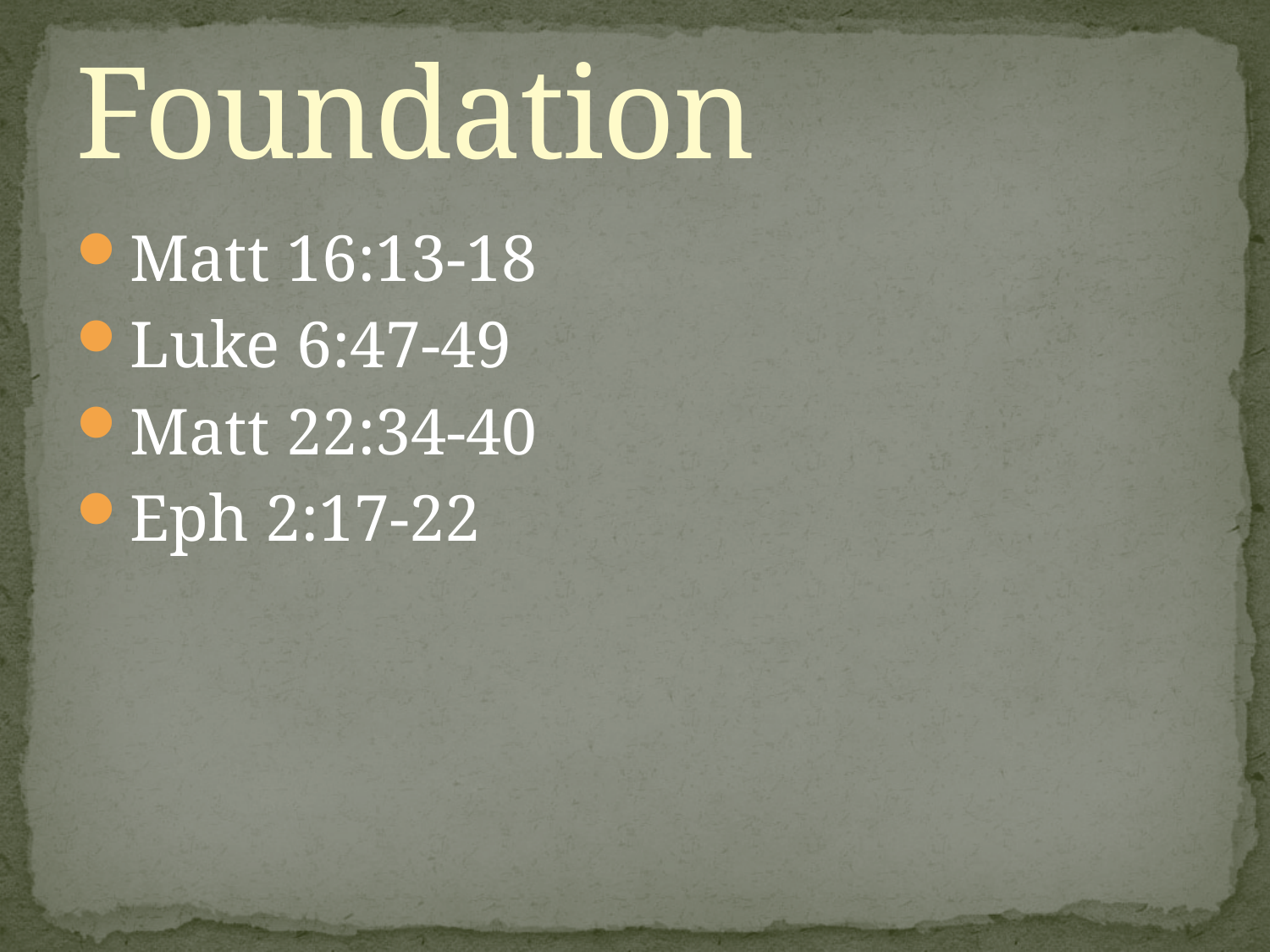

# Foundation
Matt 16:13-18
Luke 6:47-49
Matt 22:34-40
Eph 2:17-22